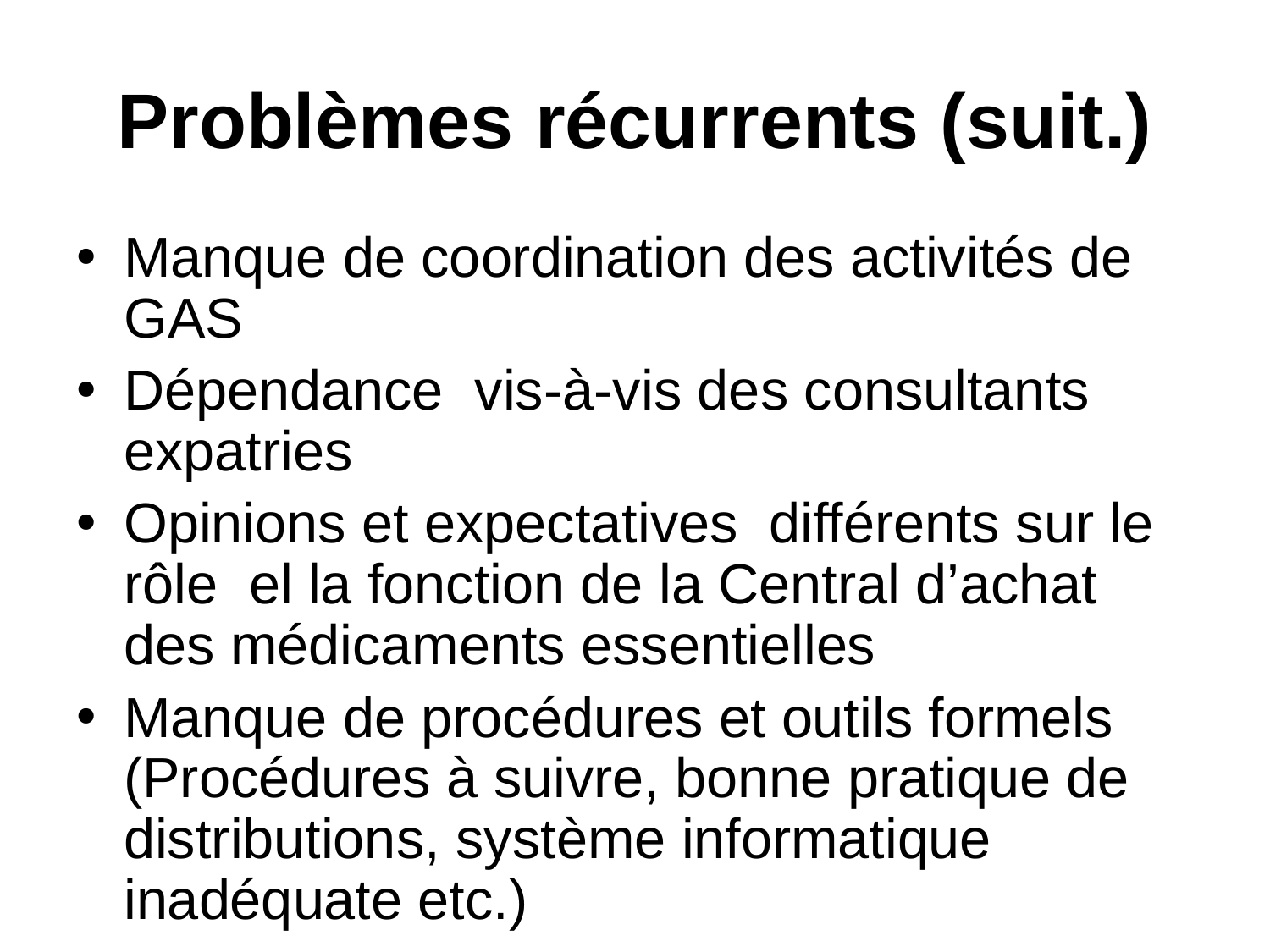

# Problèmes récurrents (suit.)
Manque de coordination des activités de GAS
Dépendance  vis-à-vis des consultants expatries
Opinions et expectatives  différents sur le rôle  el la fonction de la Central d’achat des médicaments essentielles
Manque de procédures et outils formels (Procédures à suivre, bonne pratique de distributions, système informatique inadéquate etc.)